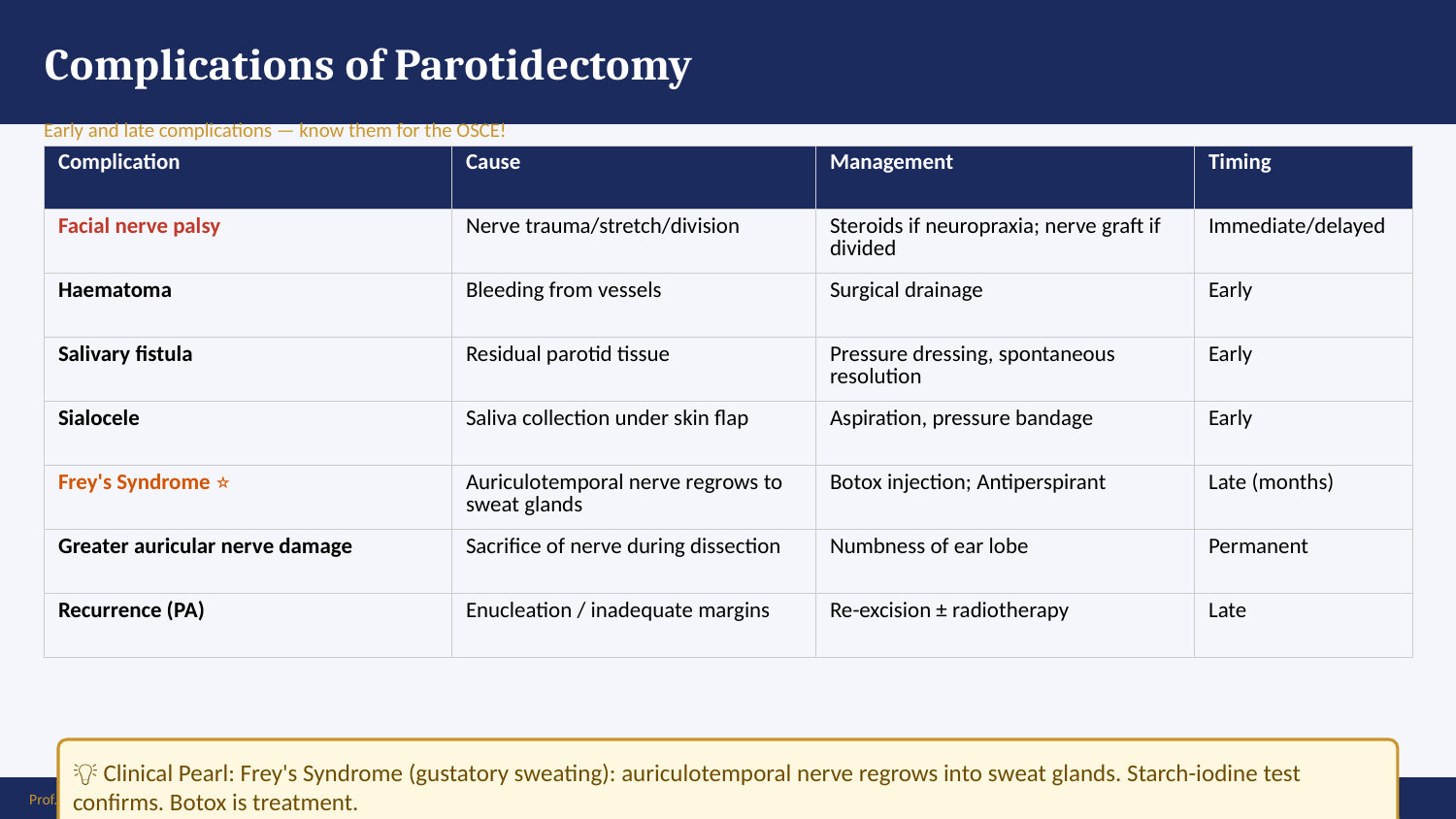

Complications of Parotidectomy
Early and late complications — know them for the OSCE!
| Complication | Cause | Management | Timing |
| --- | --- | --- | --- |
| Facial nerve palsy | Nerve trauma/stretch/division | Steroids if neuropraxia; nerve graft if divided | Immediate/delayed |
| Haematoma | Bleeding from vessels | Surgical drainage | Early |
| Salivary fistula | Residual parotid tissue | Pressure dressing, spontaneous resolution | Early |
| Sialocele | Saliva collection under skin flap | Aspiration, pressure bandage | Early |
| Frey's Syndrome ⭐ | Auriculotemporal nerve regrows to sweat glands | Botox injection; Antiperspirant | Late (months) |
| Greater auricular nerve damage | Sacrifice of nerve during dissection | Numbness of ear lobe | Permanent |
| Recurrence (PA) | Enucleation / inadequate margins | Re-excision ± radiotherapy | Late |

💡 Clinical Pearl: Frey's Syndrome (gustatory sweating): auriculotemporal nerve regrows into sweat glands. Starch-iodine test confirms. Botox is treatment.

Prof. Dr. Zahid Mahmood  |  LMDC  |  Hameed Latif Hospital  |  Ghurki Trust Teaching Hospital